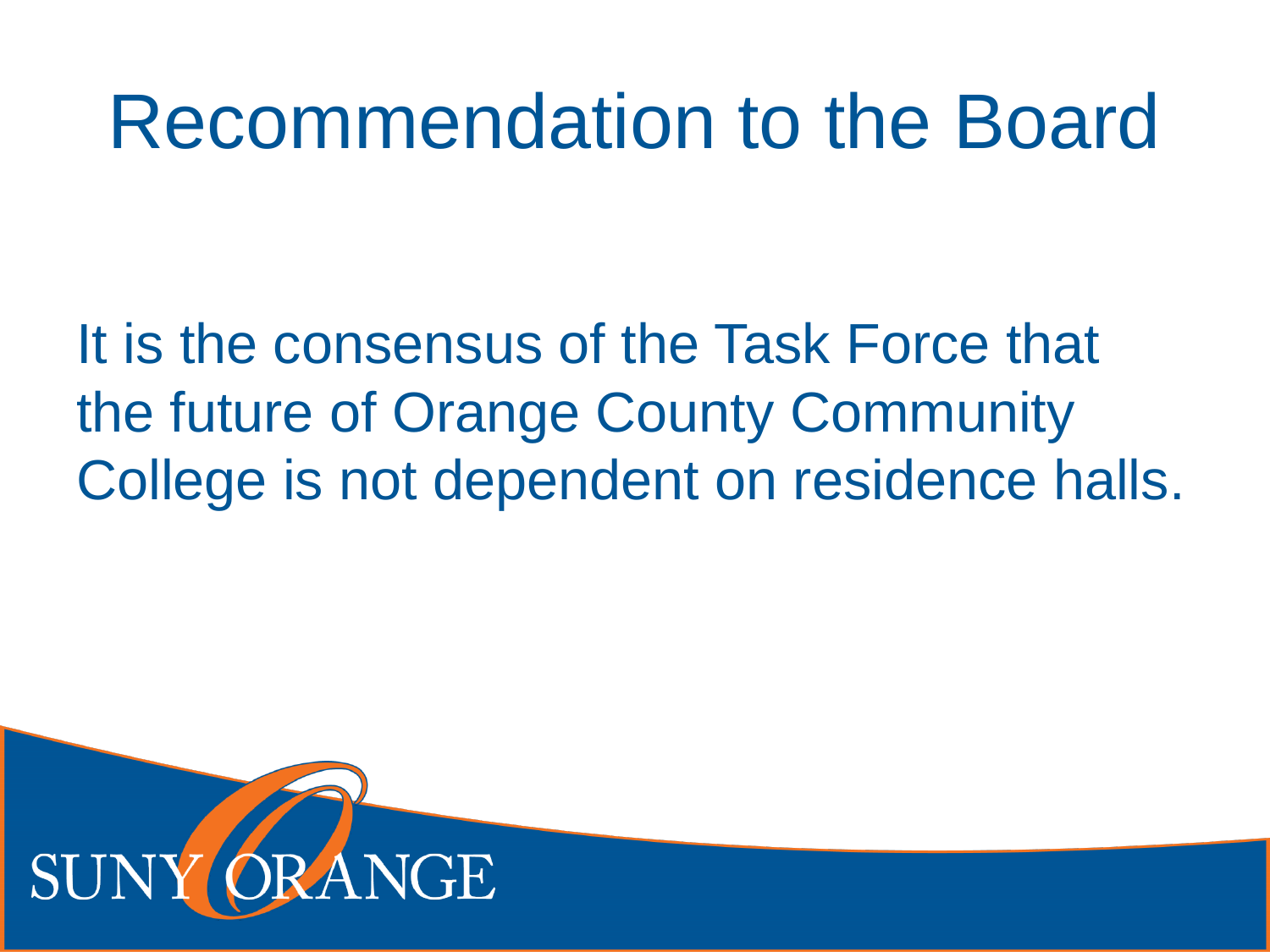

# Recommendation to the Board

It is the consensus of the Task Force that the future of Orange County Community College is not dependent on residence halls.